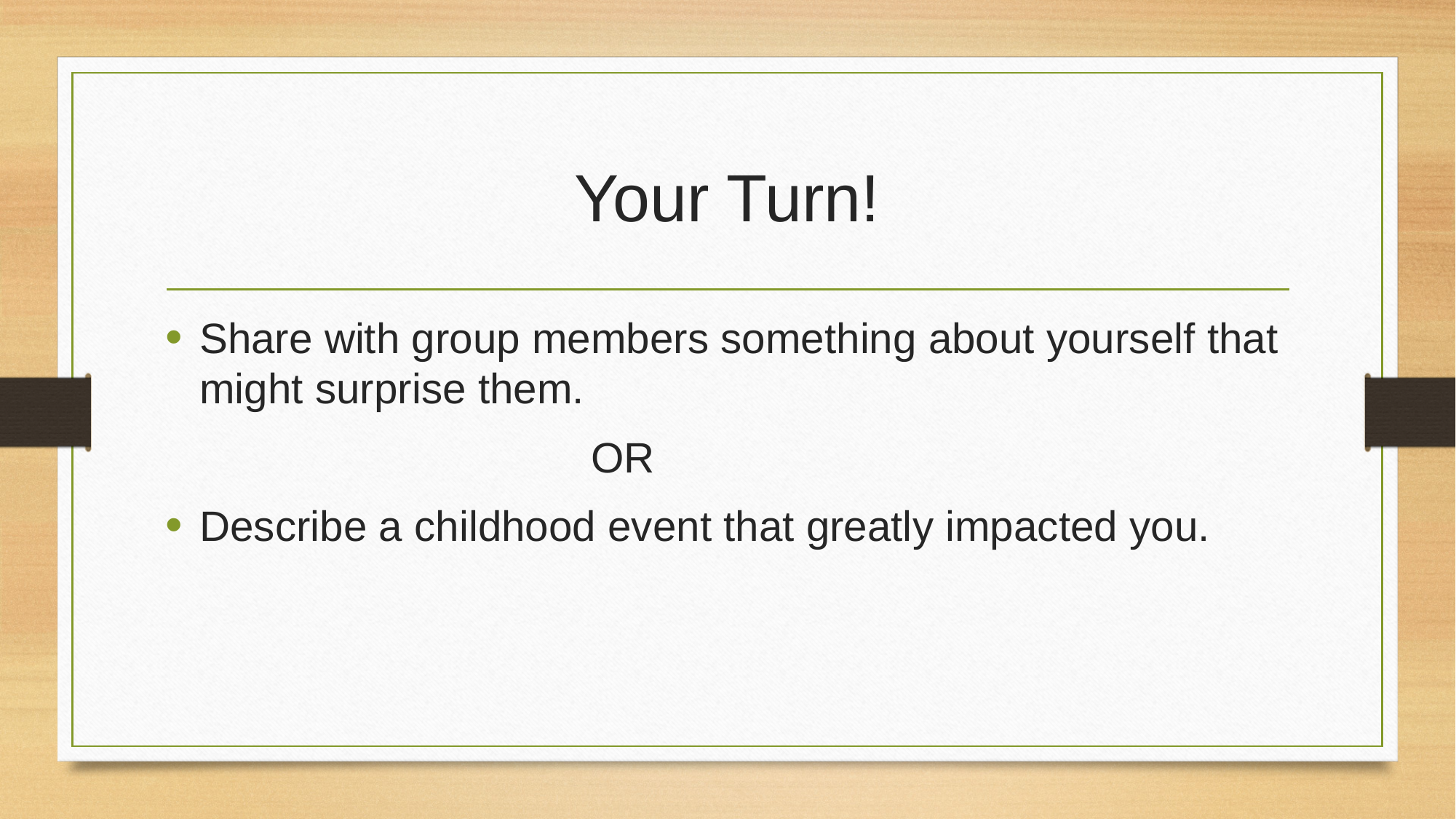

# Your Turn!
Share with group members something about yourself that might surprise them.
                                    OR
Describe a childhood event that greatly impacted you.